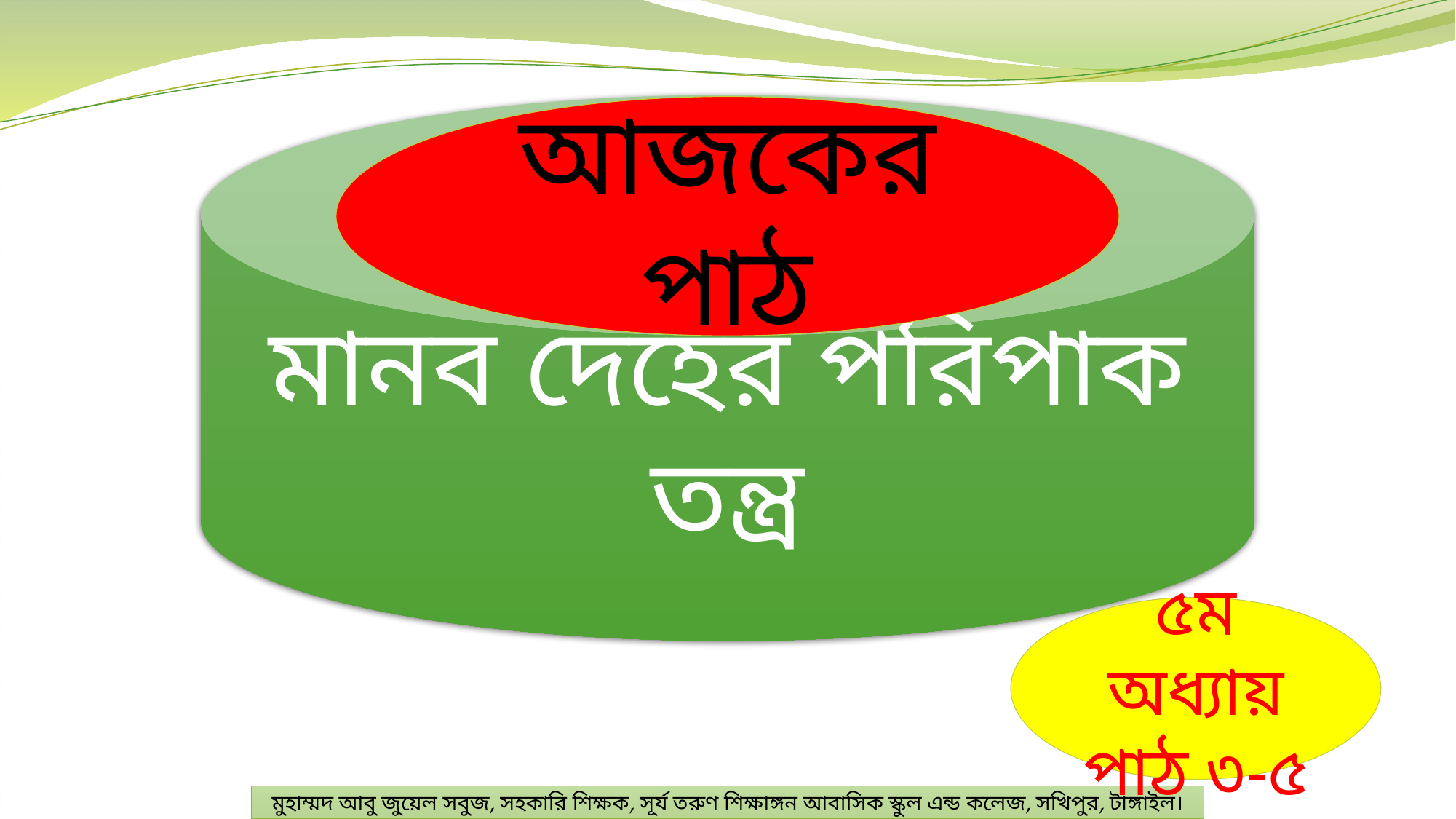

মানব দেহের পরিপাক তন্ত্র
আজকের পাঠ
৫ম অধ্যায়
পাঠ ৩-৫